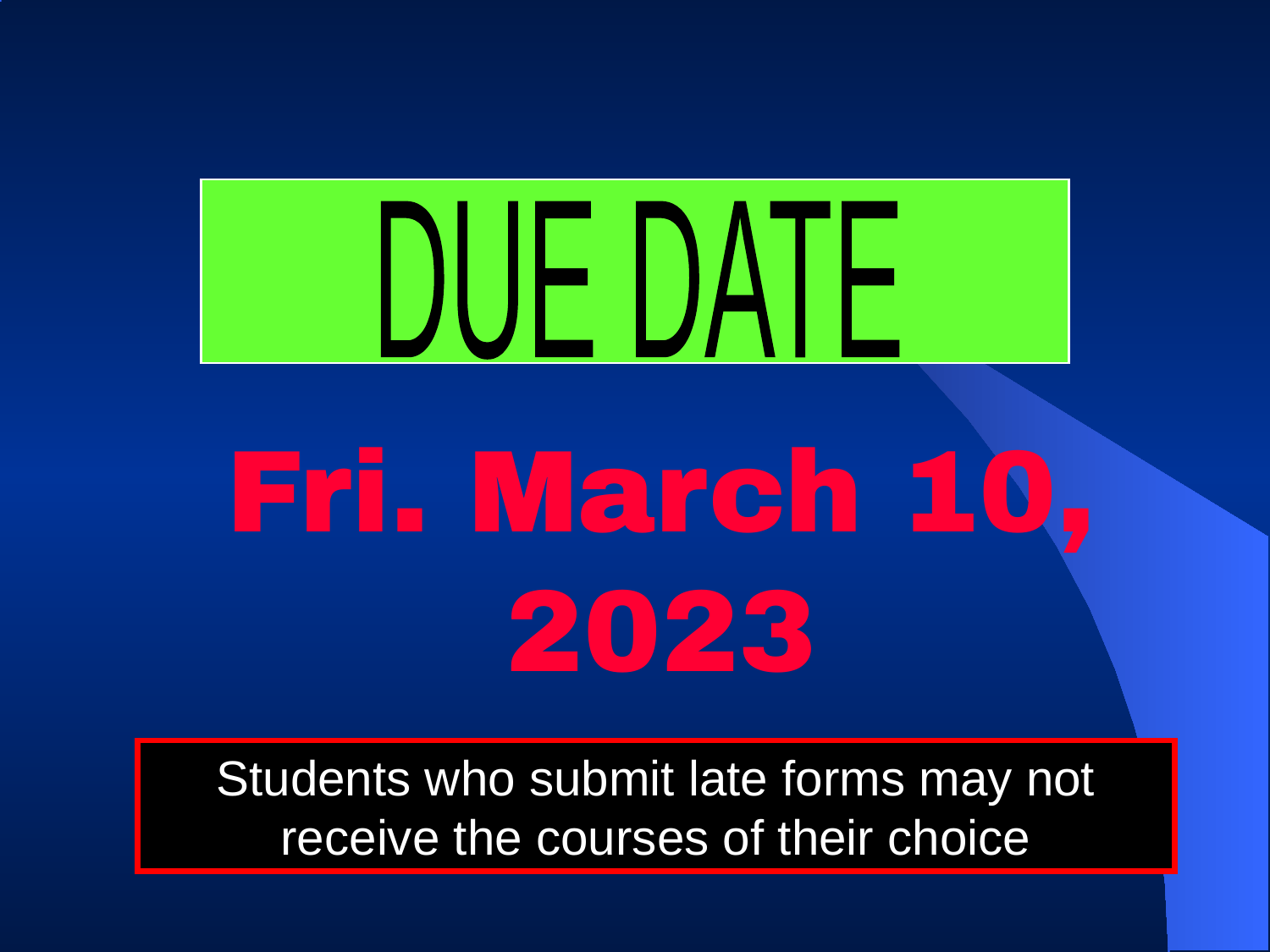

DUE DATE
# Fri. March 10, 2023
Students who submit late forms may not receive the courses of their choice